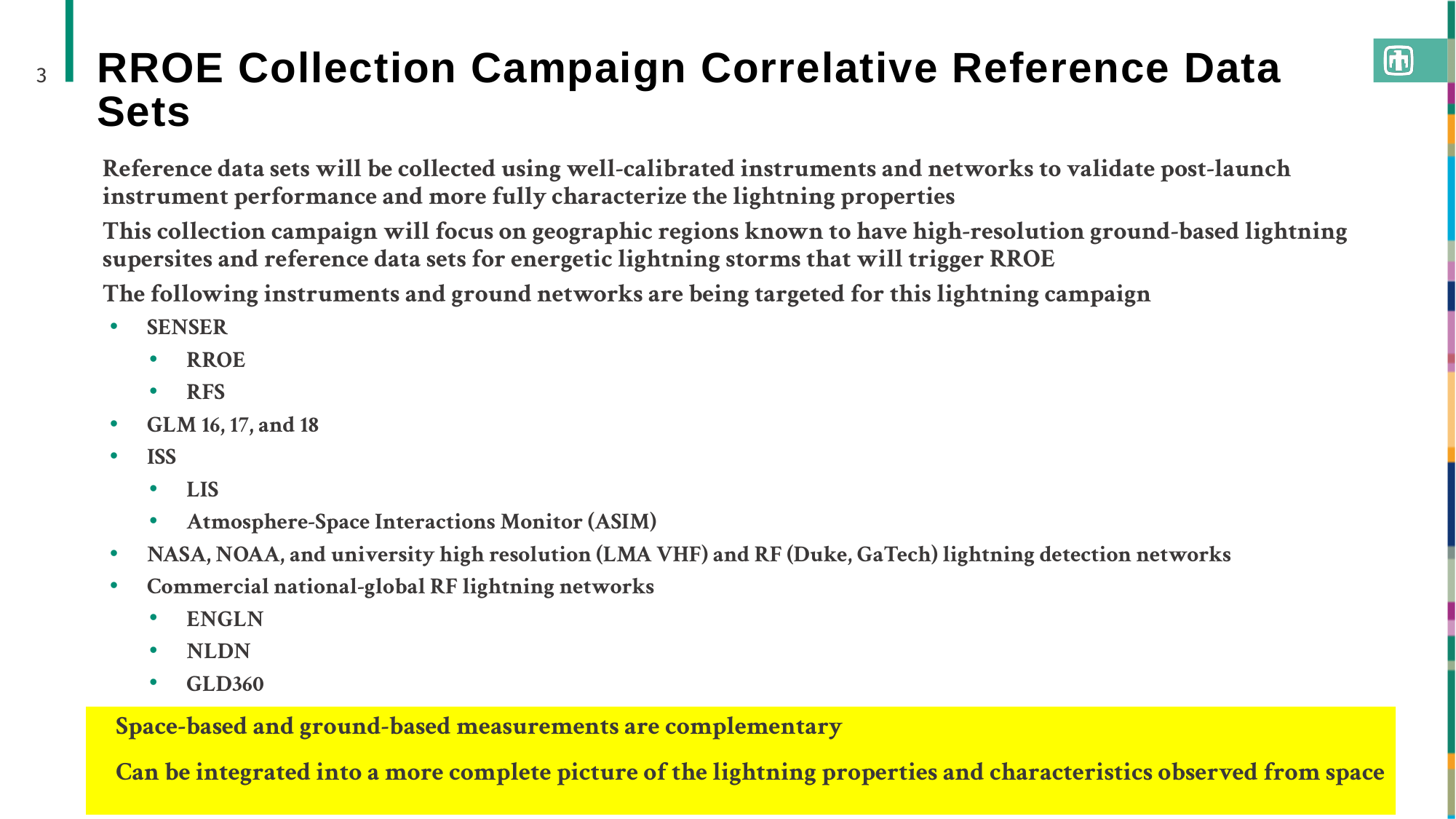

# RROE Collection Campaign Correlative Reference Data Sets
3

Reference data sets will be collected using well-calibrated instruments and networks to validate post-launch instrument performance and more fully characterize the lightning properties
This collection campaign will focus on geographic regions known to have high-resolution ground-based lightning supersites and reference data sets for energetic lightning storms that will trigger RROE
The following instruments and ground networks are being targeted for this lightning campaign
SENSER
RROE
RFS
GLM 16, 17, and 18
ISS
LIS
Atmosphere‑Space Interactions Monitor (ASIM)
NASA, NOAA, and university high resolution (LMA VHF) and RF (Duke, GaTech) lightning detection networks
Commercial national-global RF lightning networks
ENGLN
NLDN
GLD360

Space-based and ground-based measurements are complementary
Can be integrated into a more complete picture of the lightning properties and characteristics observed from space